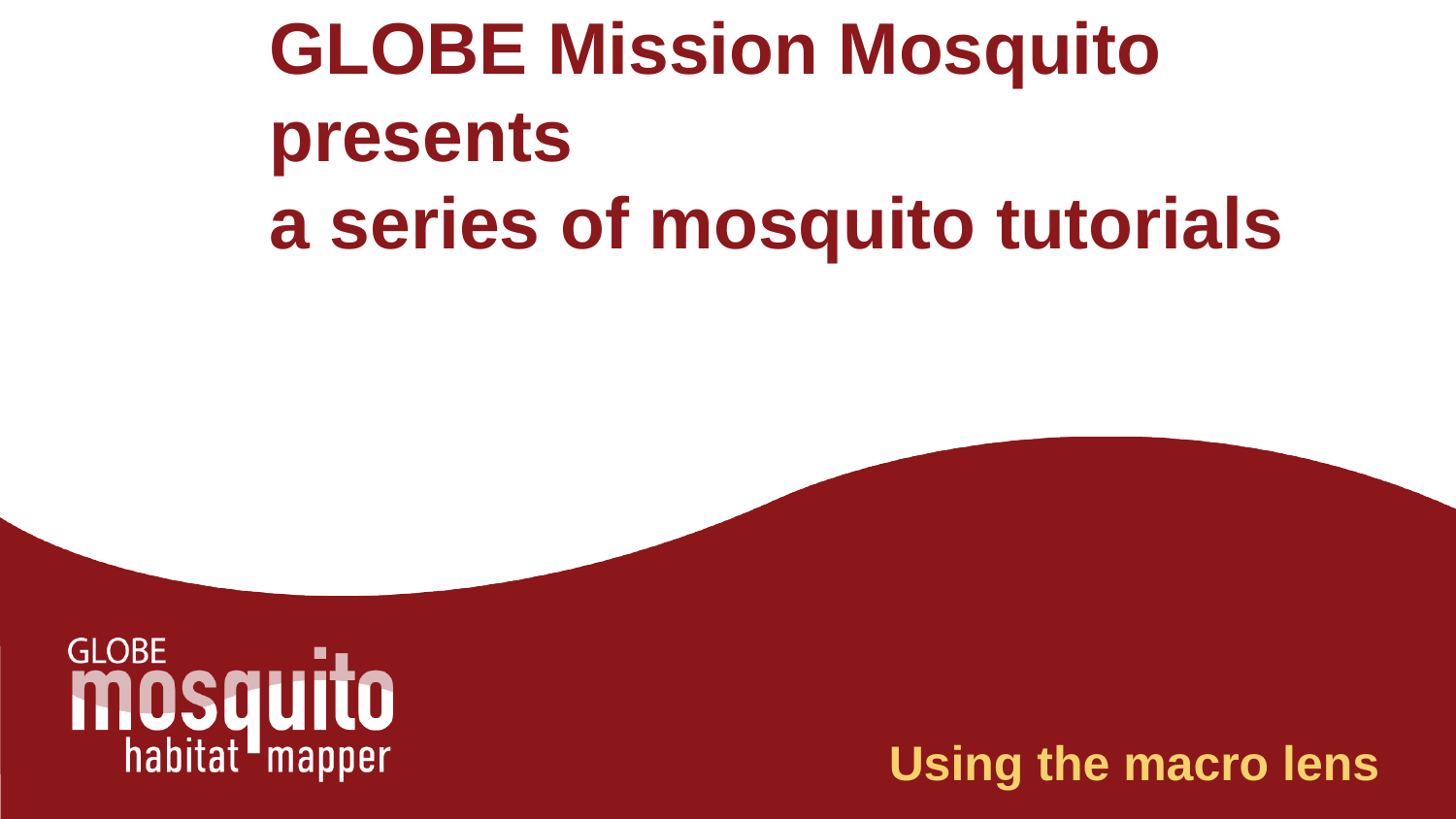

# GLOBE Mission Mosquito presents a series of mosquito tutorials
Using the macro lens